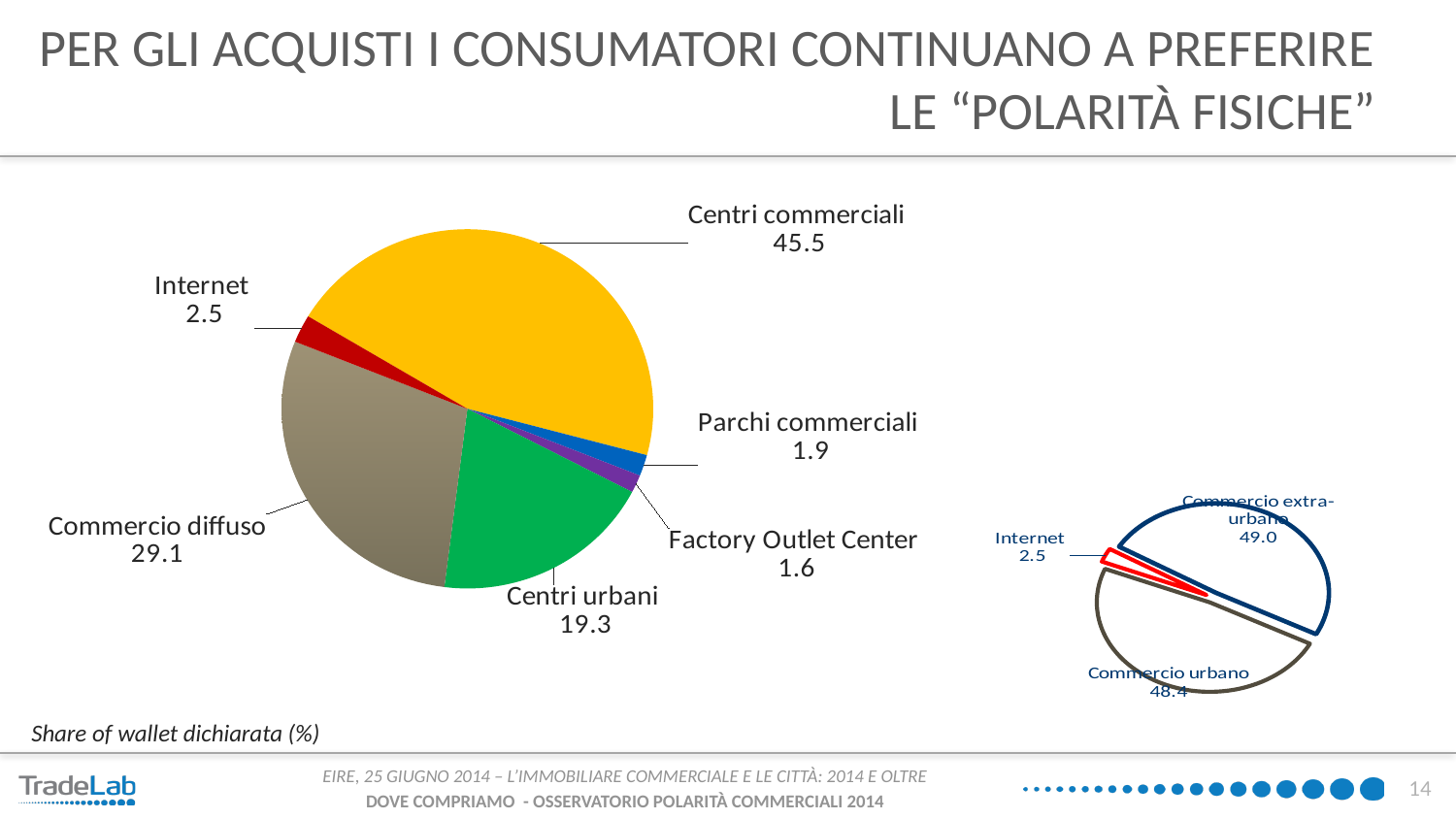

# PER GLI ACQUISTI I CONSUMATORI CONTINUANO A PREFERIRE LE “POLARITÀ FISICHE”

### Chart

| Category | Vendite |
|---|---|
| Centri commerciali  | 45.5 |
| Parchi commerciali  | 1.9000000000000001 |
| Factory Outlet Center  | 1.6 |
| Centri urbani  | 19.3 |
| Commercio diffuso | 29.099999999999987 |
| Internet  | 2.5 |

### Chart

| Category | Vendite |
|---|---|
| Commercio extra-urbano | 49.0 |
| Commercio urbano | 48.4 |
| Internet  | 2.5 |
Share of wallet dichiarata (%)
14